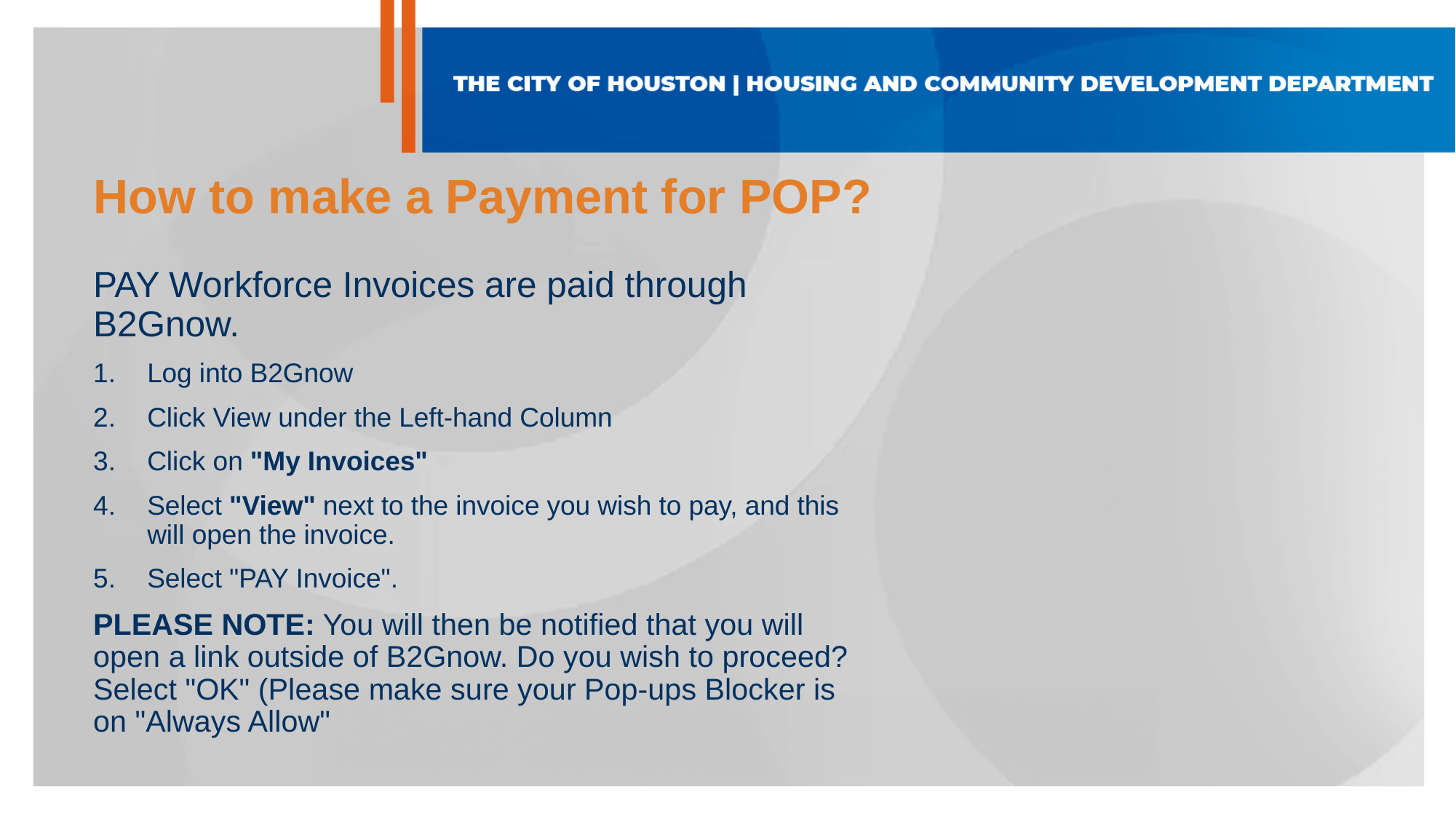

# How to make a Payment for POP?

PAY Workforce Invoices are paid through B2Gnow.
Log into B2Gnow
Click View under the Left-hand Column
Click on "My Invoices"
Select "View" next to the invoice you wish to pay, and this will open the invoice.
Select "PAY Invoice".
PLEASE NOTE: You will then be notified that you will  open a link outside of B2Gnow. Do you wish to proceed? Select "OK" (Please make sure your Pop-ups Blocker is on "Always Allow"